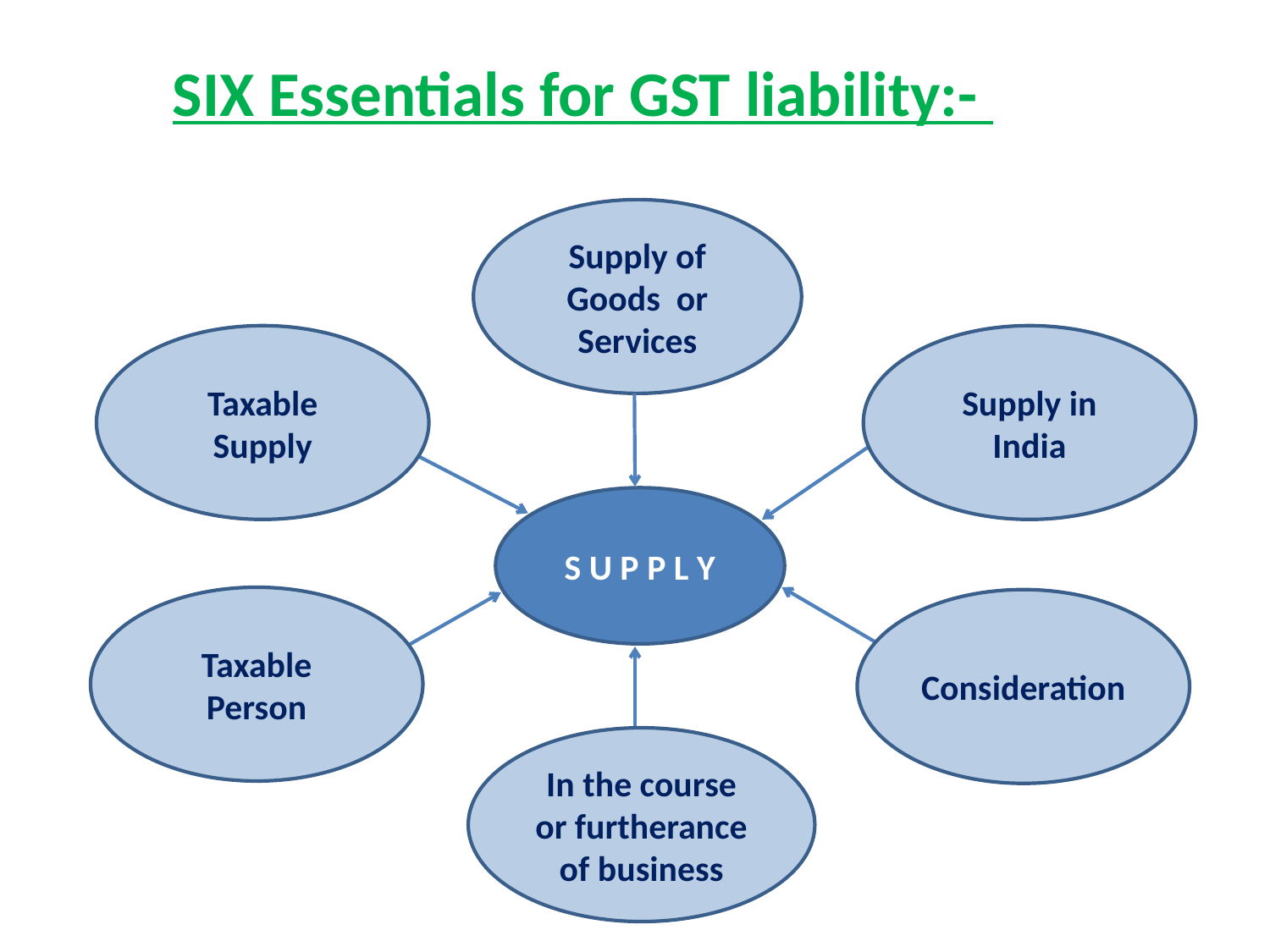

# SIX Essentials for GST liability:-
7
Supply of Goods  or Services

Taxable Supply
Supply in India
S U P P L Y
Taxable Person
Consideration
In the course or furtherance of business